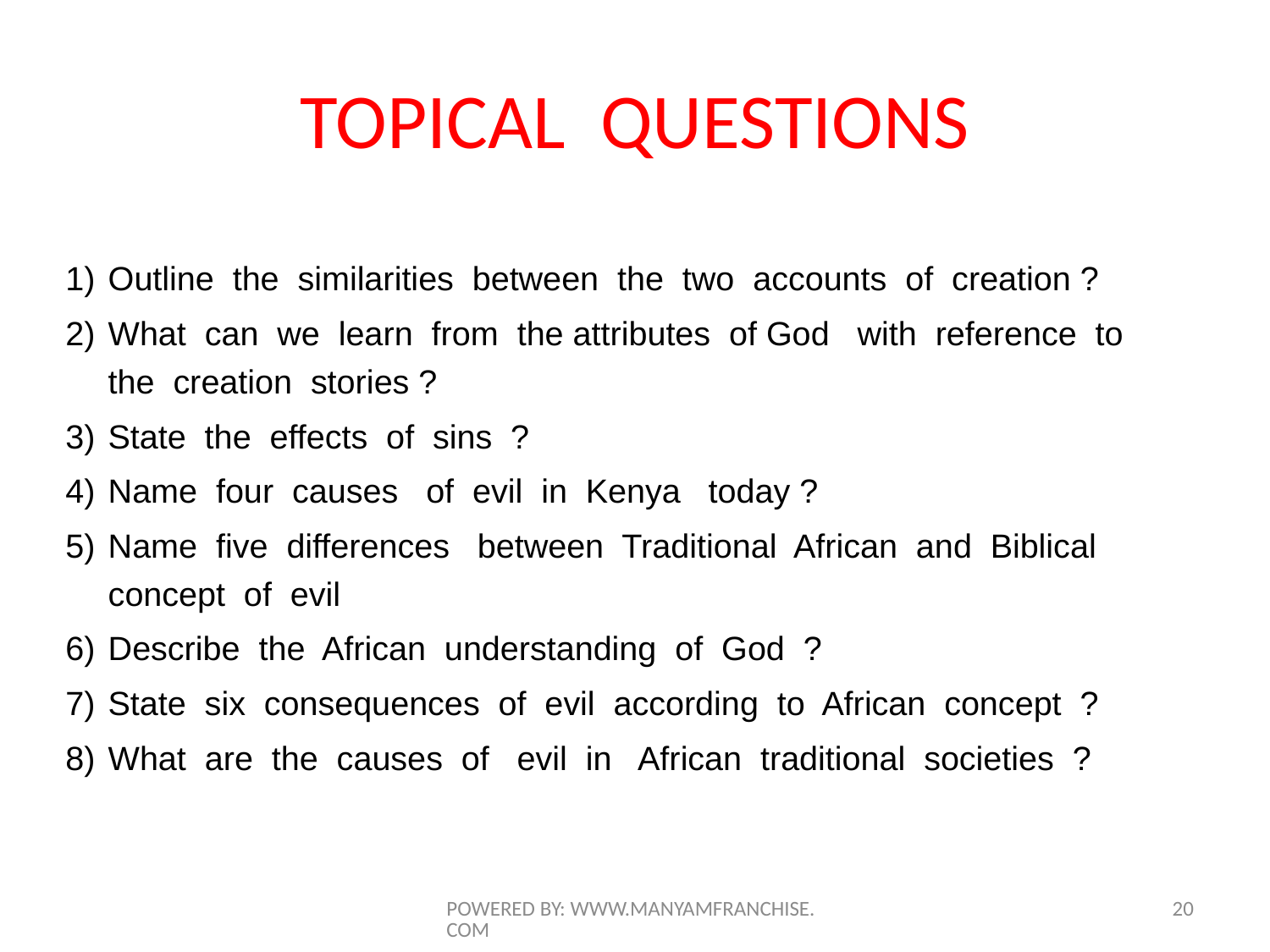

# TOPICAL  QUESTIONS
Outline  the  similarities  between  the  two  accounts  of  creation ?
What  can  we  learn  from  the attributes  of God   with  reference  to  the  creation  stories ?
State  the  effects  of  sins  ?
Name  four  causes   of  evil  in  Kenya   today ?
Name  five  differences   between  Traditional  African  and  Biblical  concept  of  evil
Describe  the  African  understanding  of  God  ?
State  six  consequences  of  evil  according  to  African  concept  ?
What  are  the  causes  of   evil  in   African  traditional  societies  ?

POWERED BY: WWW.MANYAMFRANCHISE.COM
20